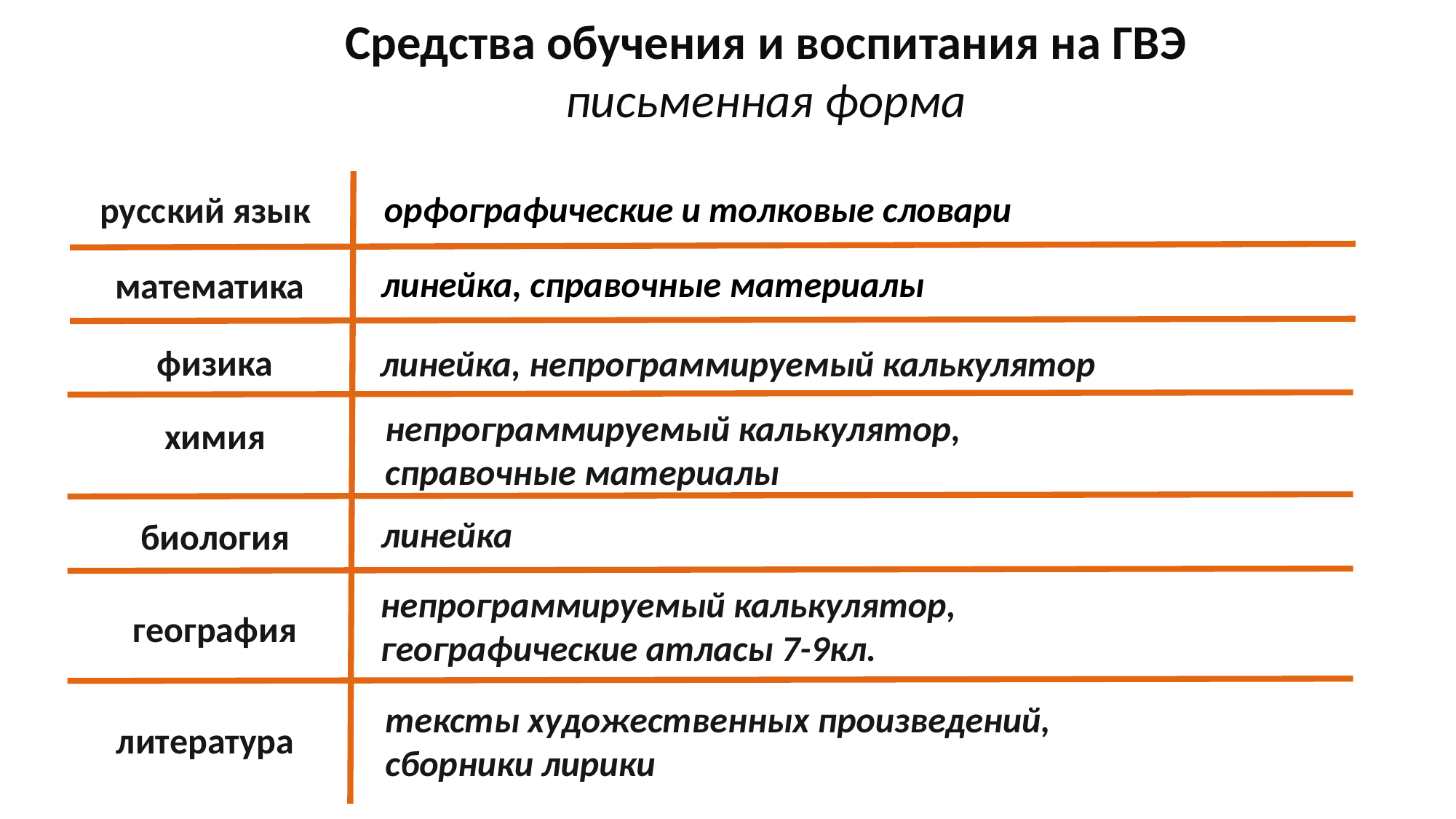

Средства обучения и воспитания на ГВЭ
письменная форма
орфографические и толковые словари
русский язык
линейка, справочные материалы
математика
линейка, непрограммируемый калькулятор
физика
химия
непрограммируемый калькулятор,
справочные материалы
линейка
биология
непрограммируемый калькулятор, географические атласы 7-9кл.
география
тексты художественных произведений,
сборники лирики
литература